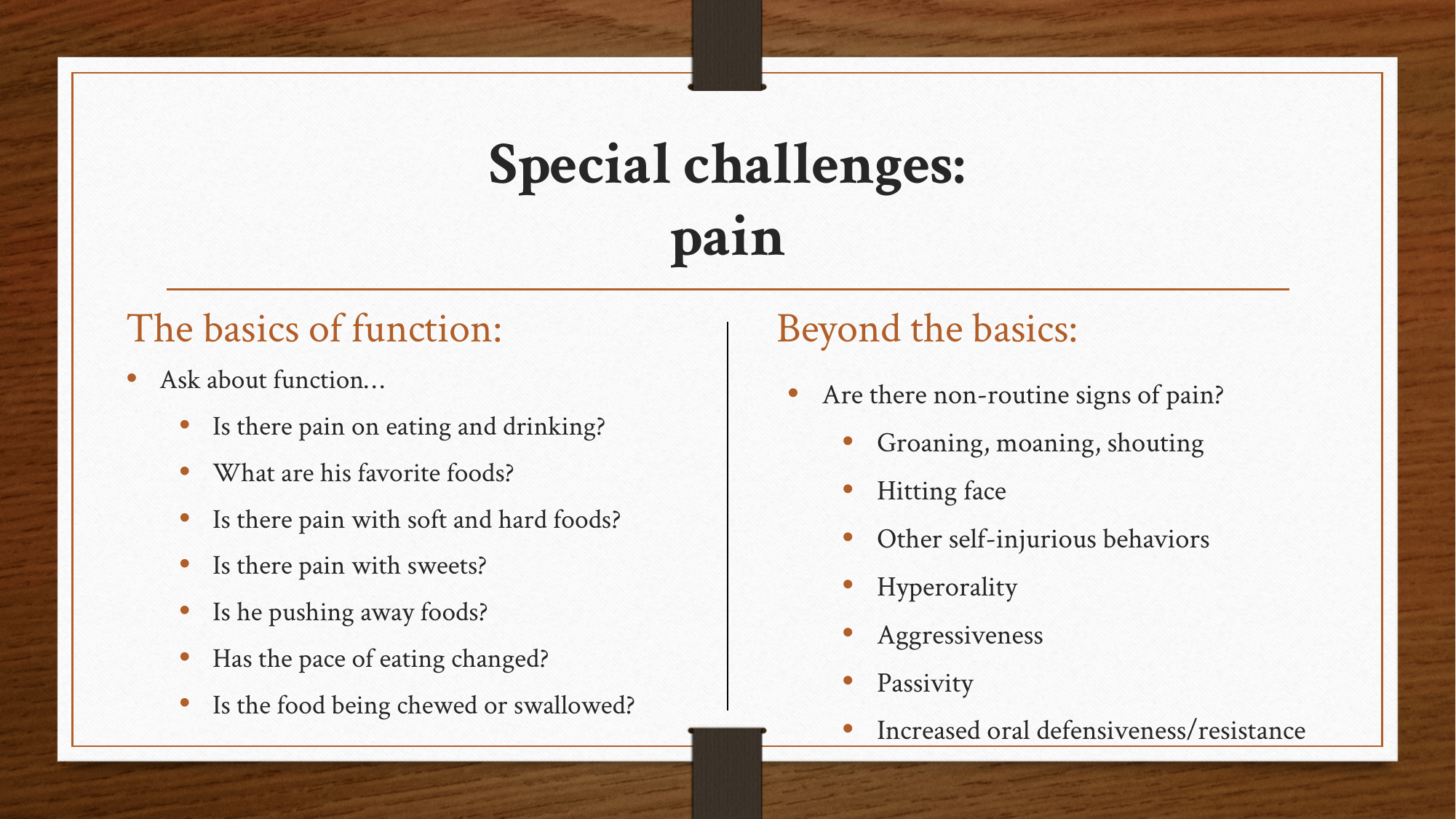

# Special challenges: pain
The basics of function:
Beyond the basics:
Ask about function…
Is there pain on eating and drinking?
What are his favorite foods?
Is there pain with soft and hard foods?
Is there pain with sweets?
Is he pushing away foods?
Has the pace of eating changed?
Is the food being chewed or swallowed?

Are there non-routine signs of pain?
Groaning, moaning, shouting
Hitting face
Other self-injurious behaviors
Hyperorality
Aggressiveness
Passivity
Increased oral defensiveness/resistance